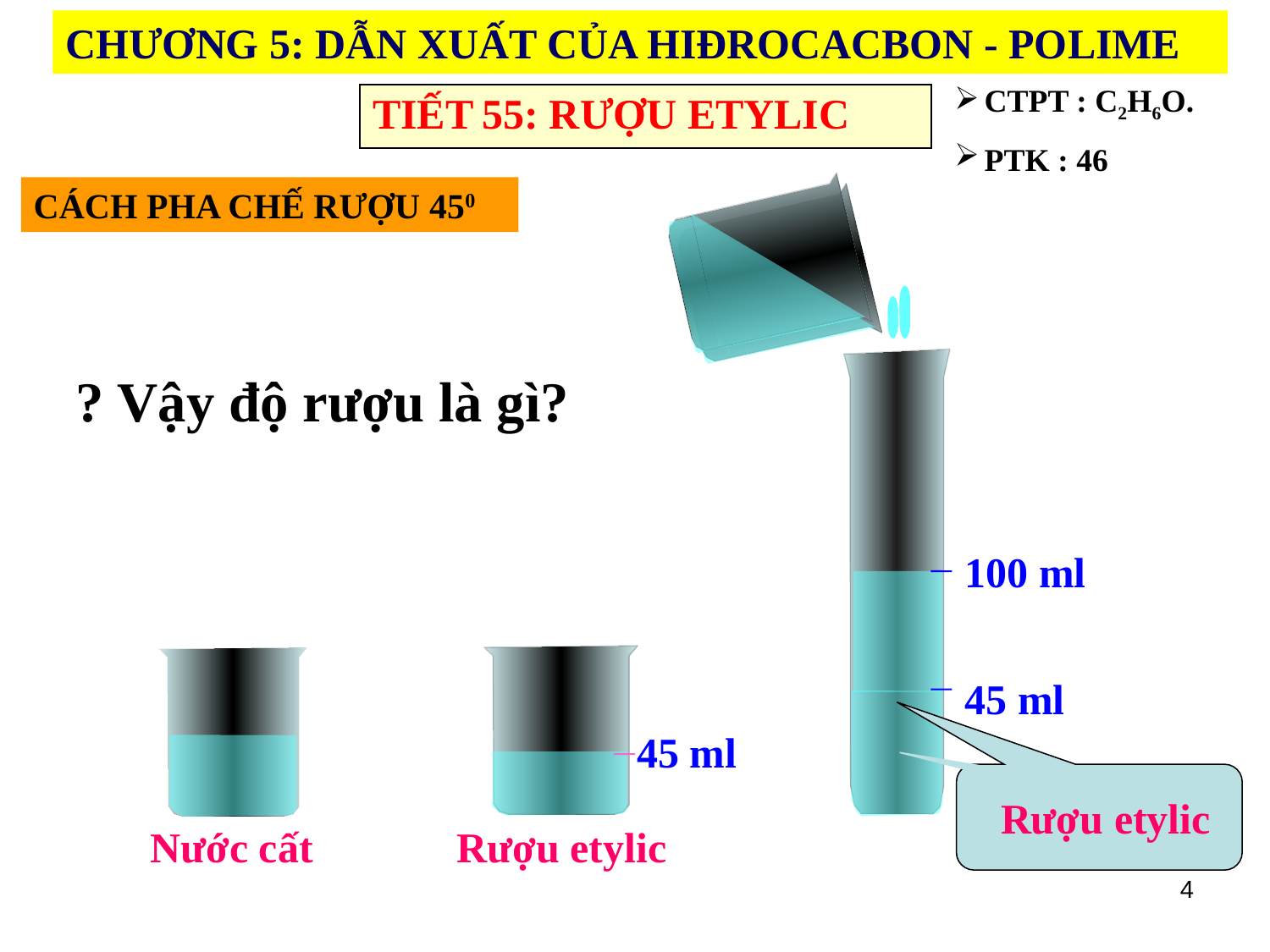

CHƯƠNG 5: DẪN XUẤT CỦA HIĐROCACBON - POLIME

CTPT : C2H6O.
PTK : 46

| TIẾT 55: RƯỢU ETYLIC |
| --- |
CÁCH PHA CHẾ RƯỢU 450

? Vậy độ rượu là gì?
100 ml

45 ml

45 ml

Rượu 450

Rượu etylic
Nước cất
Rượu etylic
4